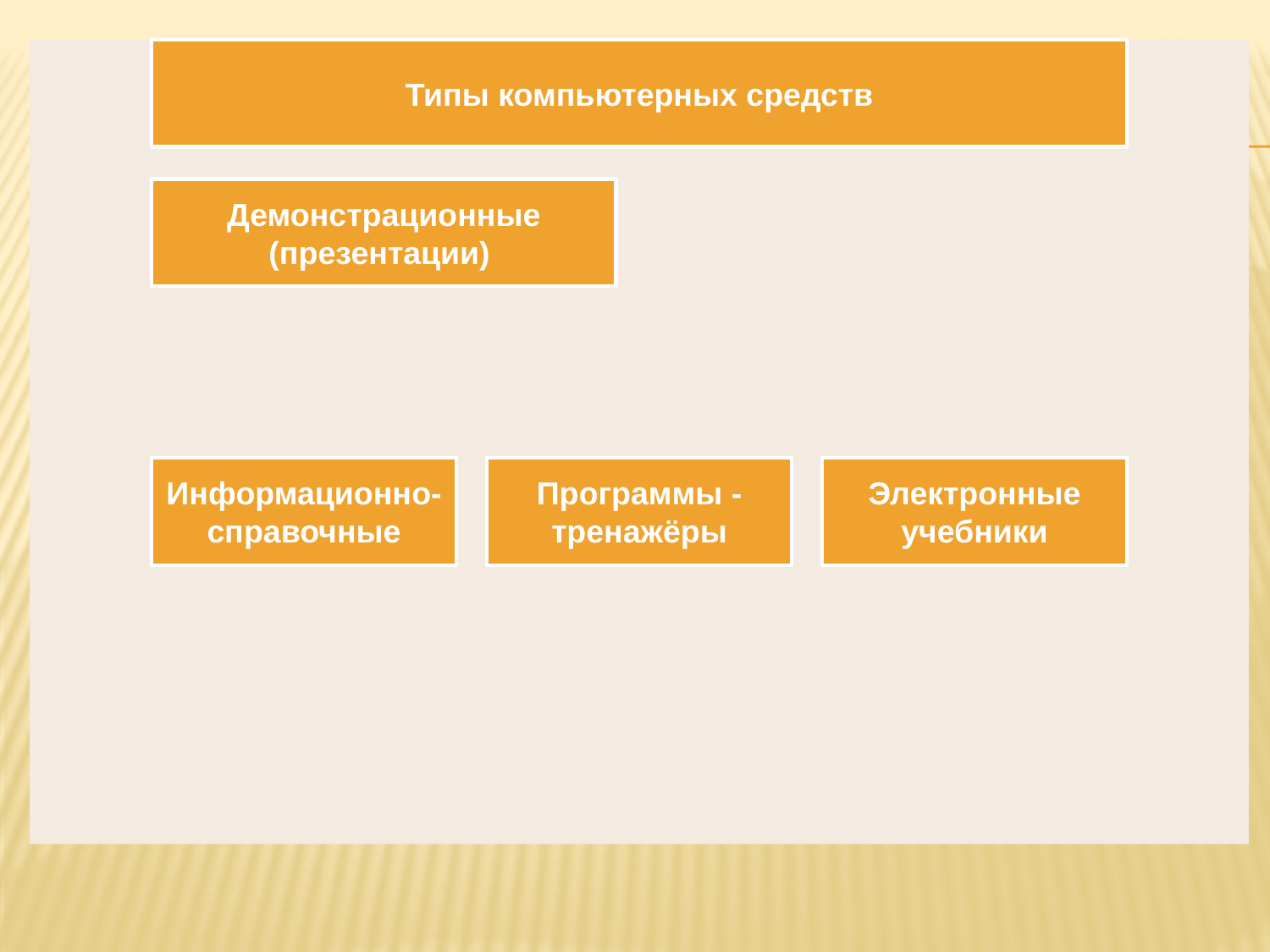

Типы компьютерных средств
Демонстрационные (презентации)
Информационно-справочные
Программы - тренажёры
Электронные учебники